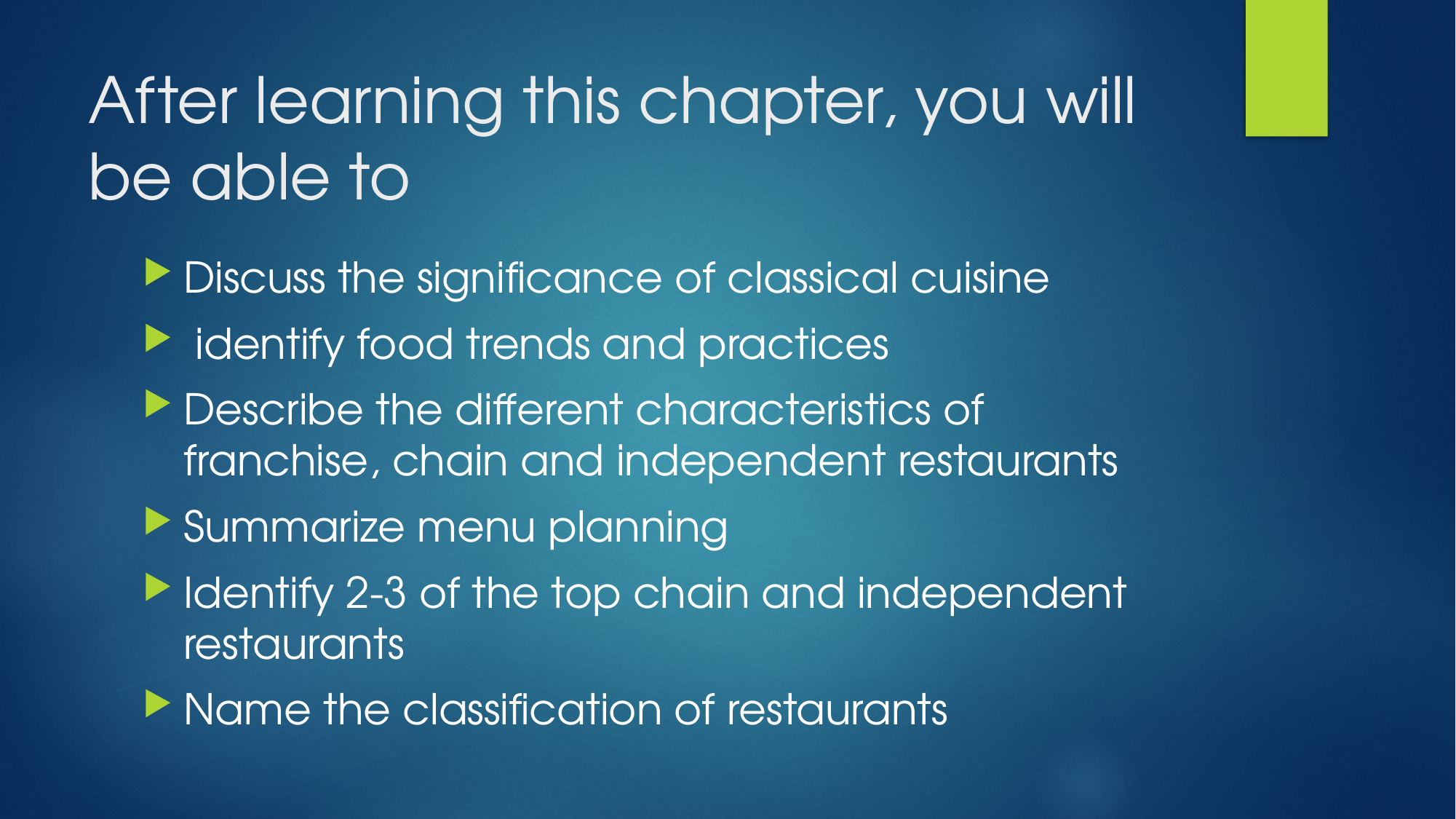

# After learning this chapter, you will be able to
Discuss the significance of classical cuisine
 identify food trends and practices
Describe the different characteristics of franchise, chain and independent restaurants
Summarize menu planning
Identify 2-3 of the top chain and independent restaurants
Name the classification of restaurants